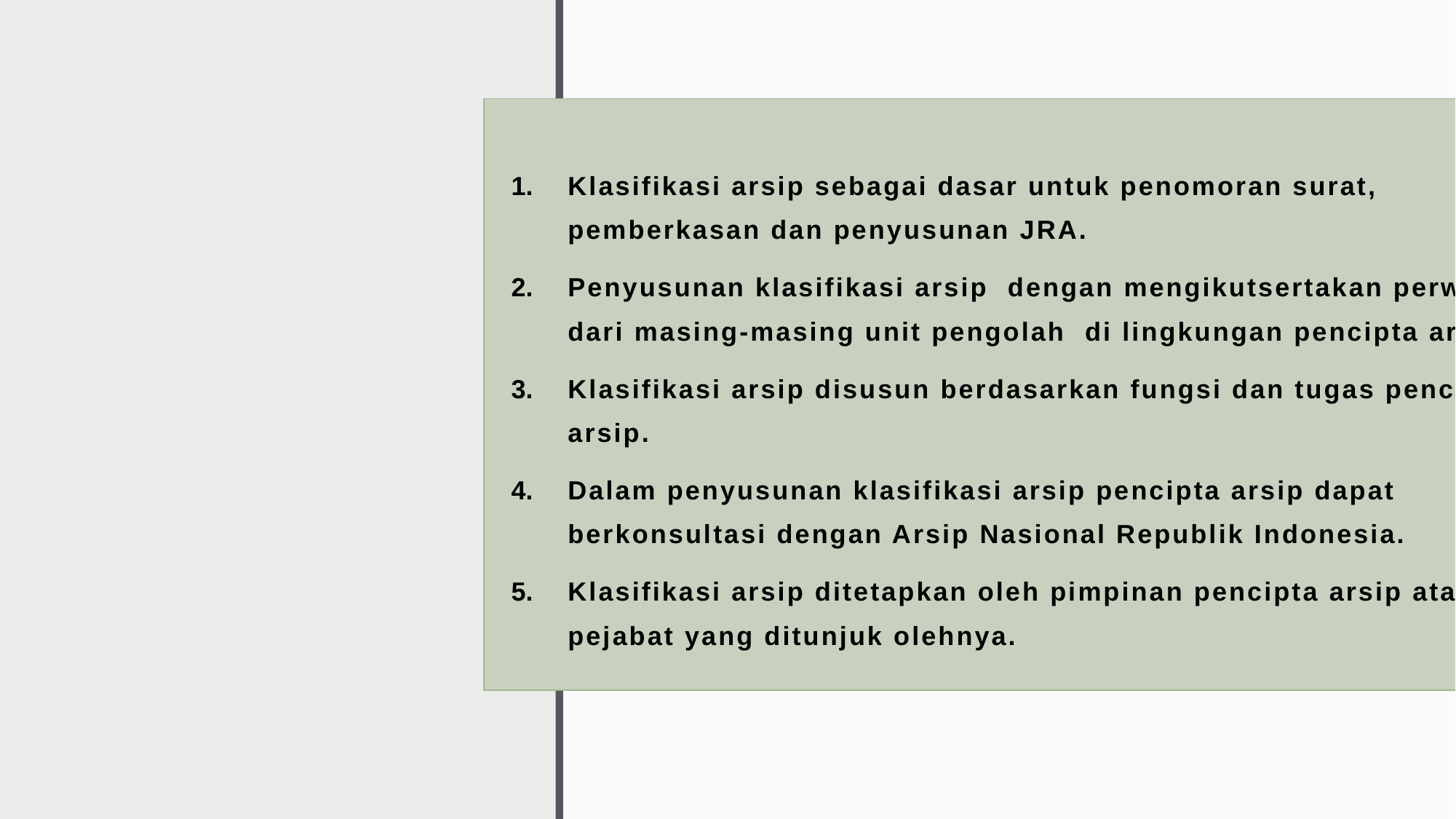

Klasifikasi arsip sebagai dasar untuk penomoran surat, pemberkasan dan penyusunan JRA.
Penyusunan klasifikasi arsip  dengan mengikutsertakan perwakilan dari masing-masing unit pengolah  di lingkungan pencipta arsip.
Klasifikasi arsip disusun berdasarkan fungsi dan tugas pencipta arsip.
Dalam penyusunan klasifikasi arsip pencipta arsip dapat berkonsultasi dengan Arsip Nasional Republik Indonesia.
Klasifikasi arsip ditetapkan oleh pimpinan pencipta arsip atau pejabat yang ditunjuk olehnya.